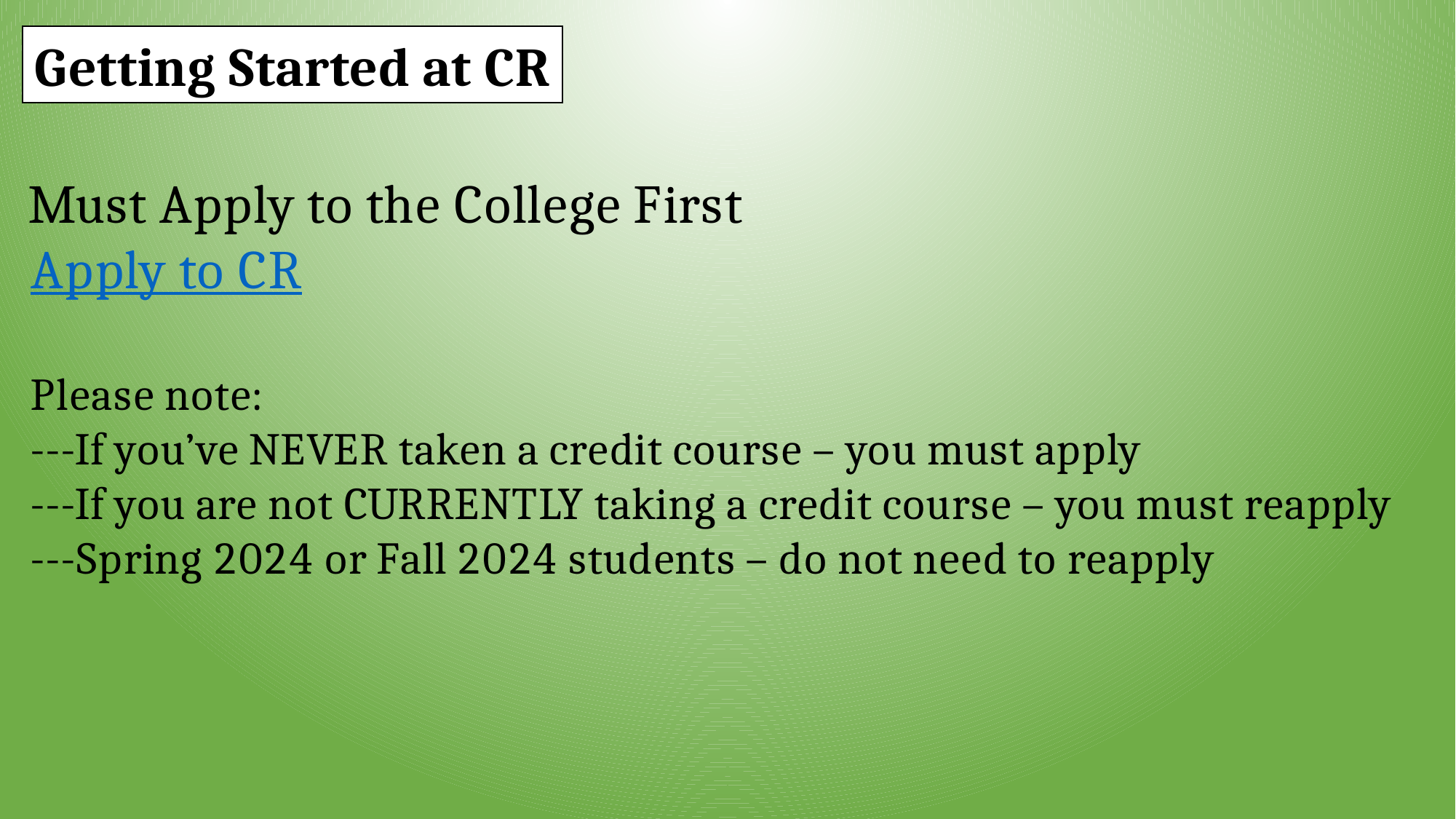

Getting Started at CR
Must Apply to the College First
Apply to CR

Please note:
---If you’ve NEVER taken a credit course – you must apply
---If you are not CURRENTLY taking a credit course – you must reapply
---Spring 2024 or Fall 2024 students – do not need to reapply